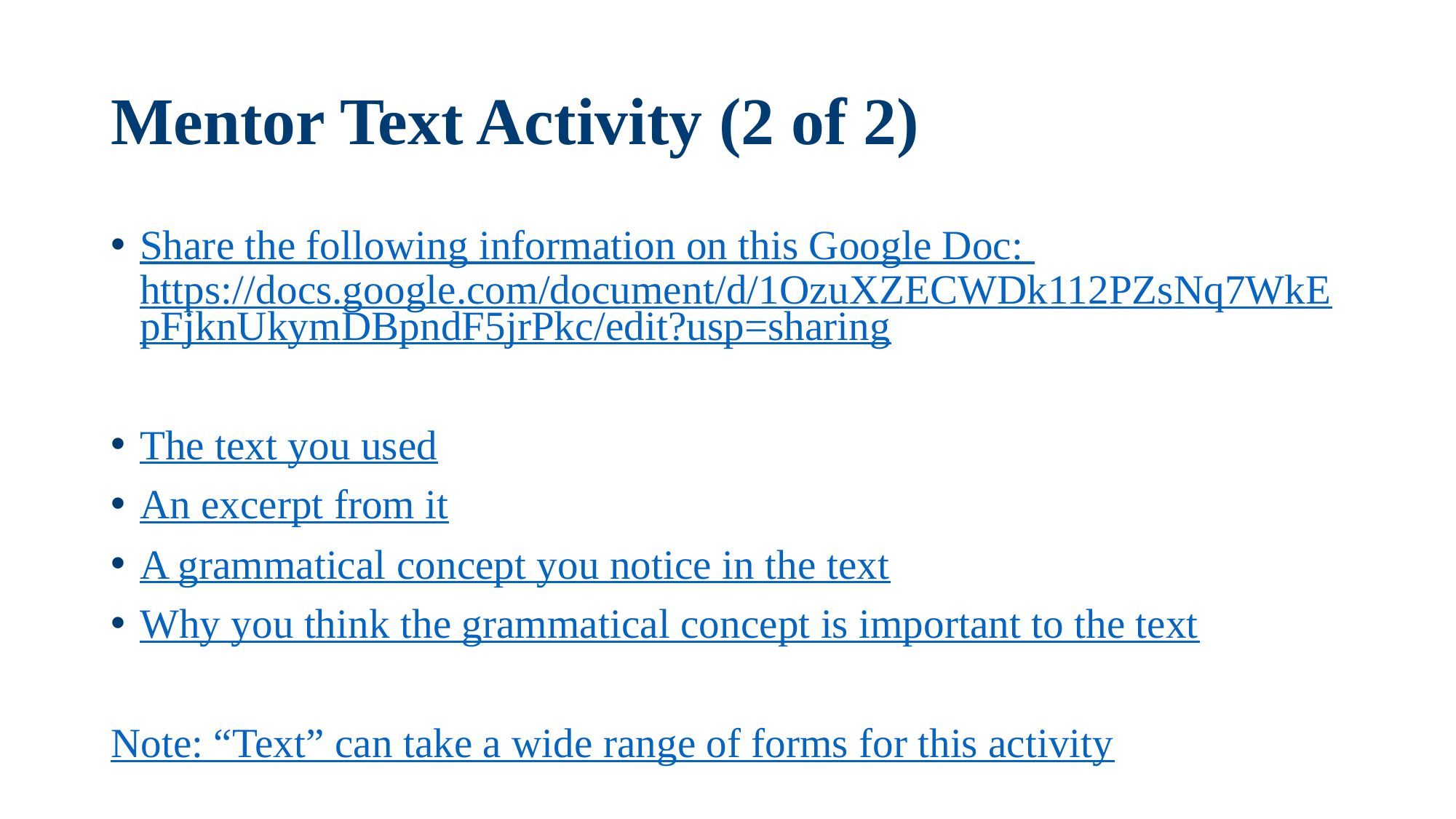

# Mentor Text Activity (2 of 2)
Share the following information on this Google Doc: https://docs.google.com/document/d/1OzuXZECWDk112PZsNq7WkEpFjknUkymDBpndF5jrPkc/edit?usp=sharing

The text you used
An excerpt from it
A grammatical concept you notice in the text
Why you think the grammatical concept is important to the text

Note: “Text” can take a wide range of forms for this activity